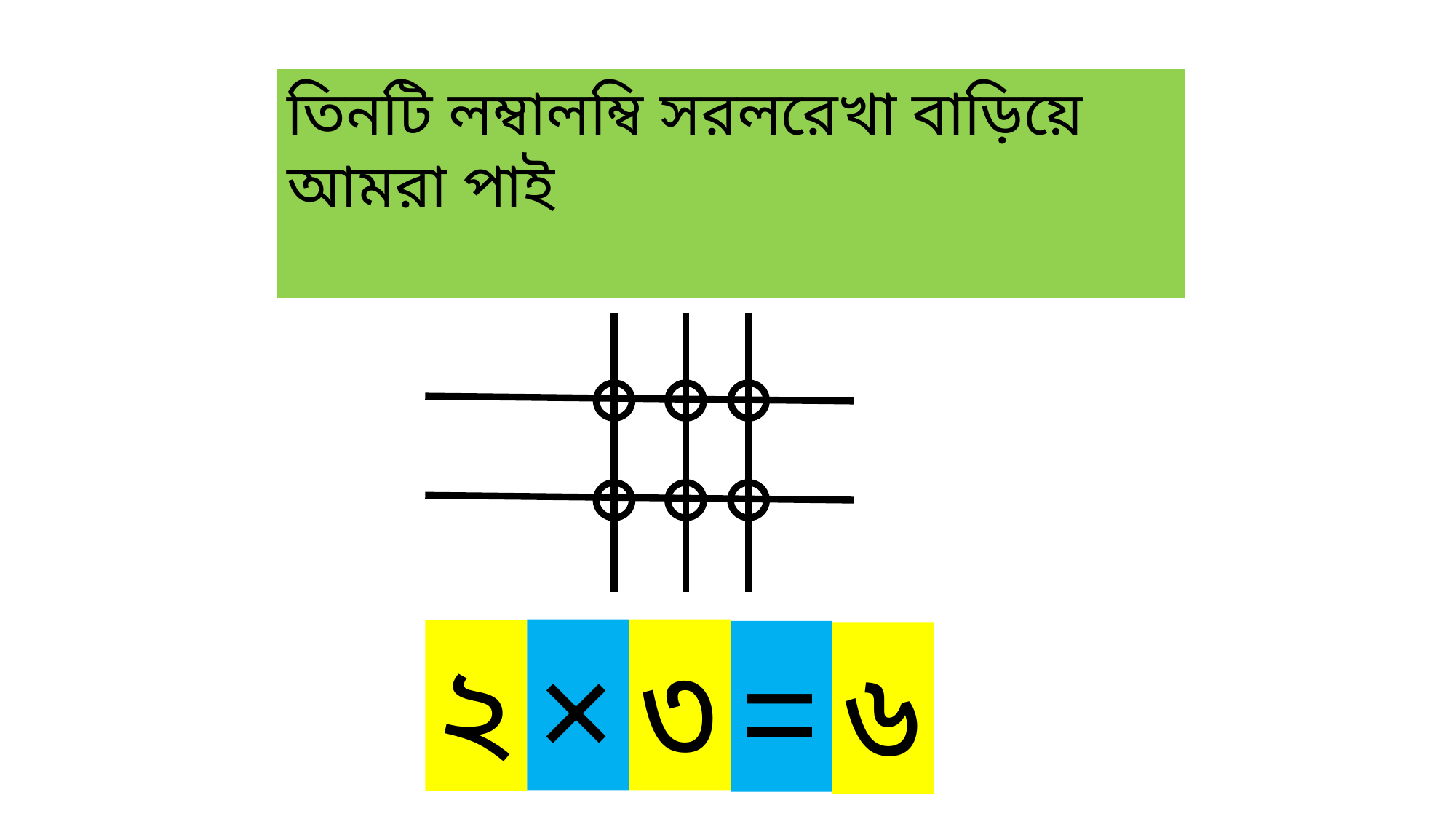

তিনটি লম্বালম্বি সরলরেখা বাড়িয়ে আমরা পাই

×
৩
২
=
৬